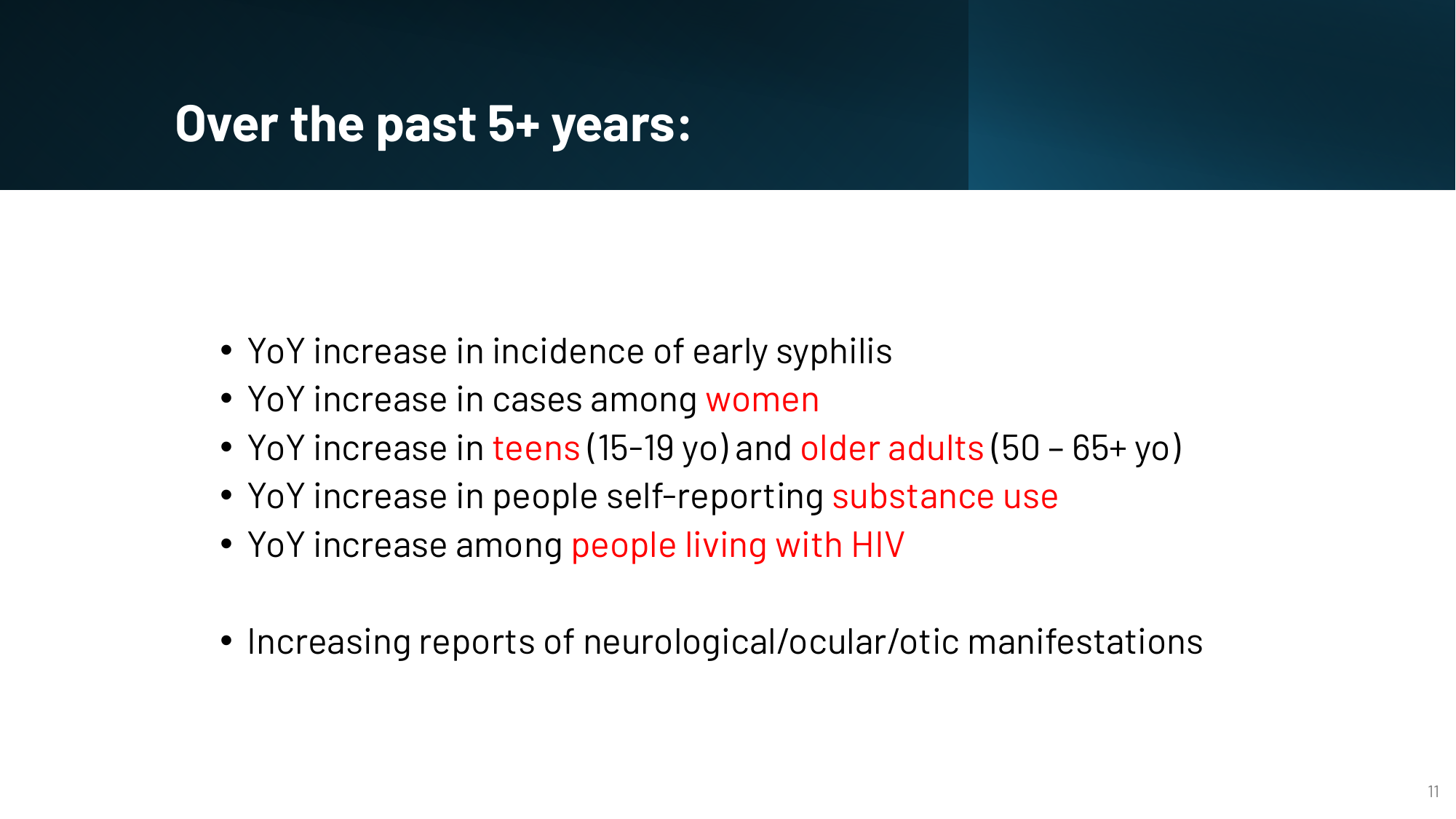

# Over the past 5+ years:
YoY increase in incidence of early syphilis
YoY increase in cases among women
YoY increase in teens (15-19 yo) and older adults (50 – 65+ yo)
YoY increase in people self-reporting substance use
YoY increase among people living with HIV

Increasing reports of neurological/ocular/otic manifestations
11